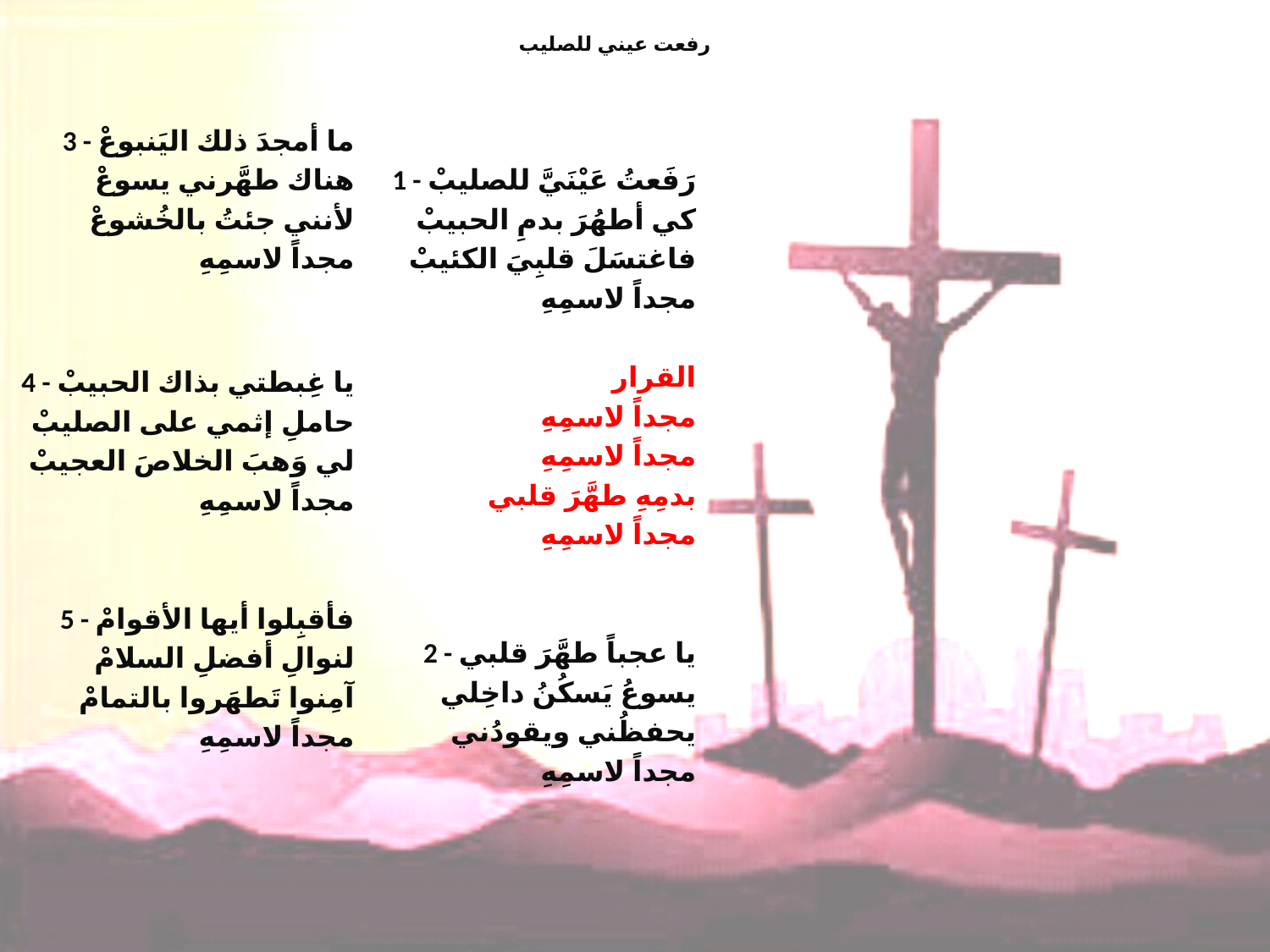

# رفعت عيني للصليب
3 - ما أمجدَ ذلك اليَنبوعْ
هناك طهَّرني يسوعْ
لأنني جئتُ بالخُشوعْ
مجداً لاسمِهِ

4 - يا غِبطتي بذاك الحبيبْ
حاملِ إثمي على الصليبْ
لي وَهبَ الخلاصَ العجيبْ
مجداً لاسمِهِ

5 - فأقبِلوا أيها الأقوامْ
لنوالِ أفضلِ السلامْ
آمِنوا تَطهَروا بالتمامْ
مجداً لاسمِهِ

1 - رَفَعتُ عَيْنَيَّ للصليبْ
كي أطهُرَ بدمِ الحبيبْ
فاغتسَلَ قلبِيَ الكئيبْ
مجداً لاسمِهِ

القرار
مجداً لاسمِهِ
مجداً لاسمِهِ
بدمِهِ طهَّرَ قلبي
مجداً لاسمِهِ

2 - يا عجباً طهَّرَ قلبي
يسوعُ يَسكُنُ داخِلي
يحفظُني ويقودُني
مجداً لاسمِهِ